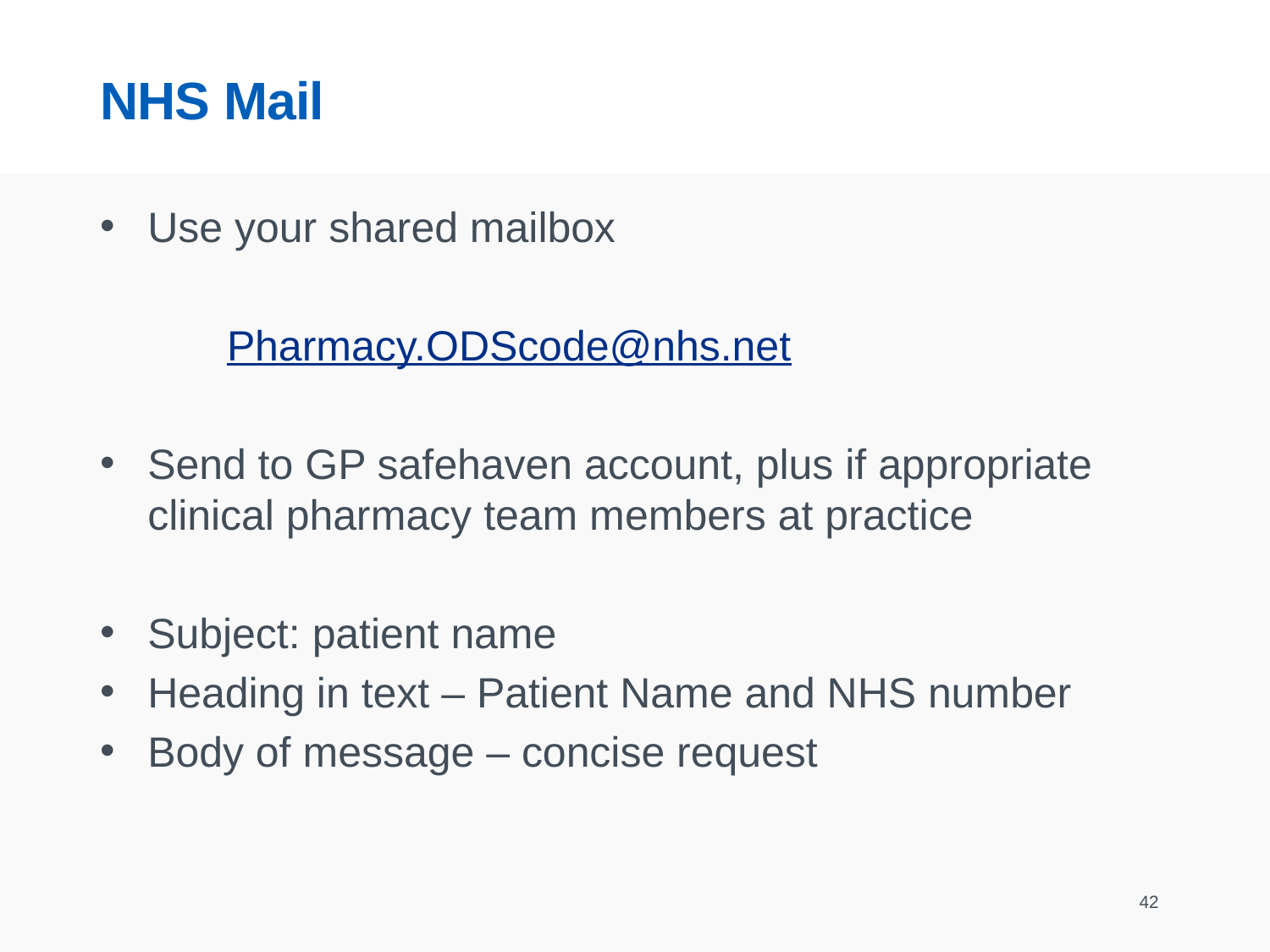

# NHS Mail
Use your shared mailbox

	Pharmacy.ODScode@nhs.net

Send to GP safehaven account, plus if appropriate clinical pharmacy team members at practice

Subject: patient name
Heading in text – Patient Name and NHS number
Body of message – concise request
42